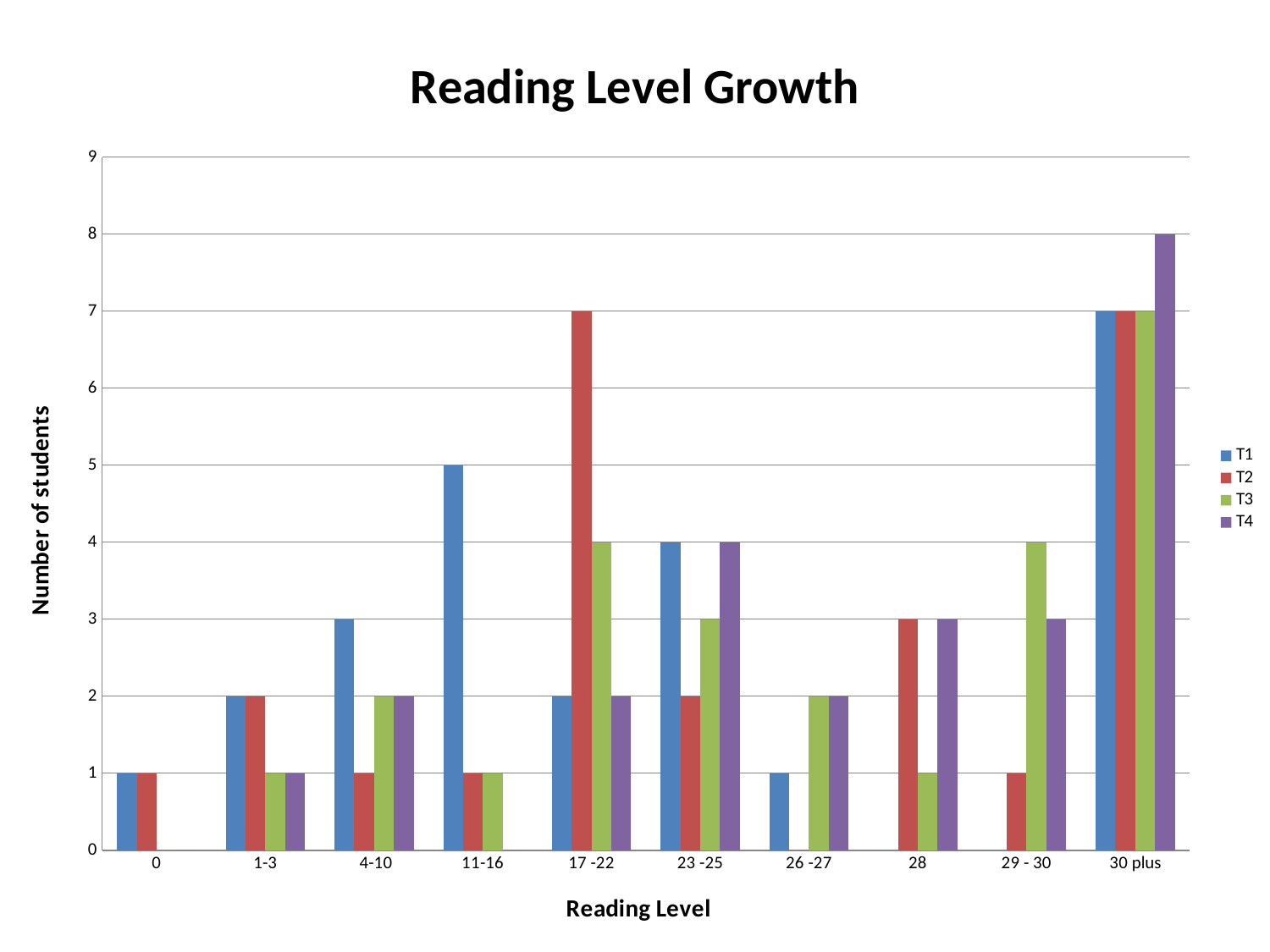

### Chart: Reading Level Growth

| Category | T1 | T2 | T3 | T4 |
|---|---|---|---|---|
| 0 | 1.0 | 1.0 | 0.0 | 0.0 |
| 1-3 | 2.0 | 2.0 | 1.0 | 1.0 |
|  4-10 | 3.0 | 1.0 | 2.0 | 2.0 |
| 11-16 | 5.0 | 1.0 | 1.0 | 0.0 |
| 17 -22 | 2.0 | 7.0 | 4.0 | 2.0 |
| 23 -25 | 4.0 | 2.0 | 3.0 | 4.0 |
| 26 -27 | 1.0 | 0.0 | 2.0 | 2.0 |
| 28 | 0.0 | 3.0 | 1.0 | 3.0 |
| 29 - 30 | 0.0 | 1.0 | 4.0 | 3.0 |
| 30 plus | 7.0 | 7.0 | 7.0 | 8.0 |